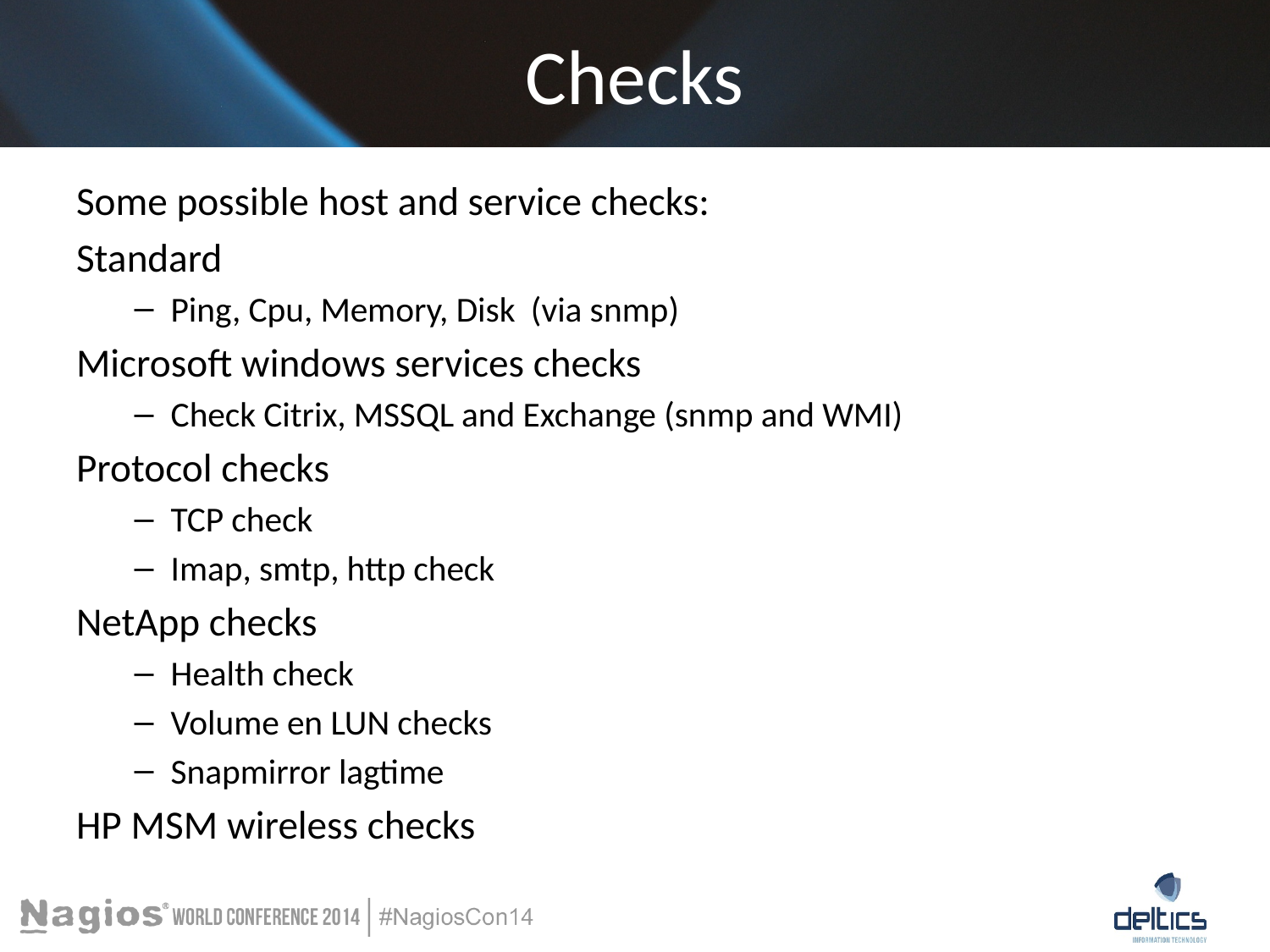

# Checks
Some possible host and service checks:
Standard
Ping, Cpu, Memory, Disk  (via snmp)
Microsoft windows services checks
Check Citrix, MSSQL and Exchange (snmp and WMI)
Protocol checks
TCP check
Imap, smtp, http check
NetApp checks
Health check
Volume en LUN checks
Snapmirror lagtime
HP MSM wireless checks